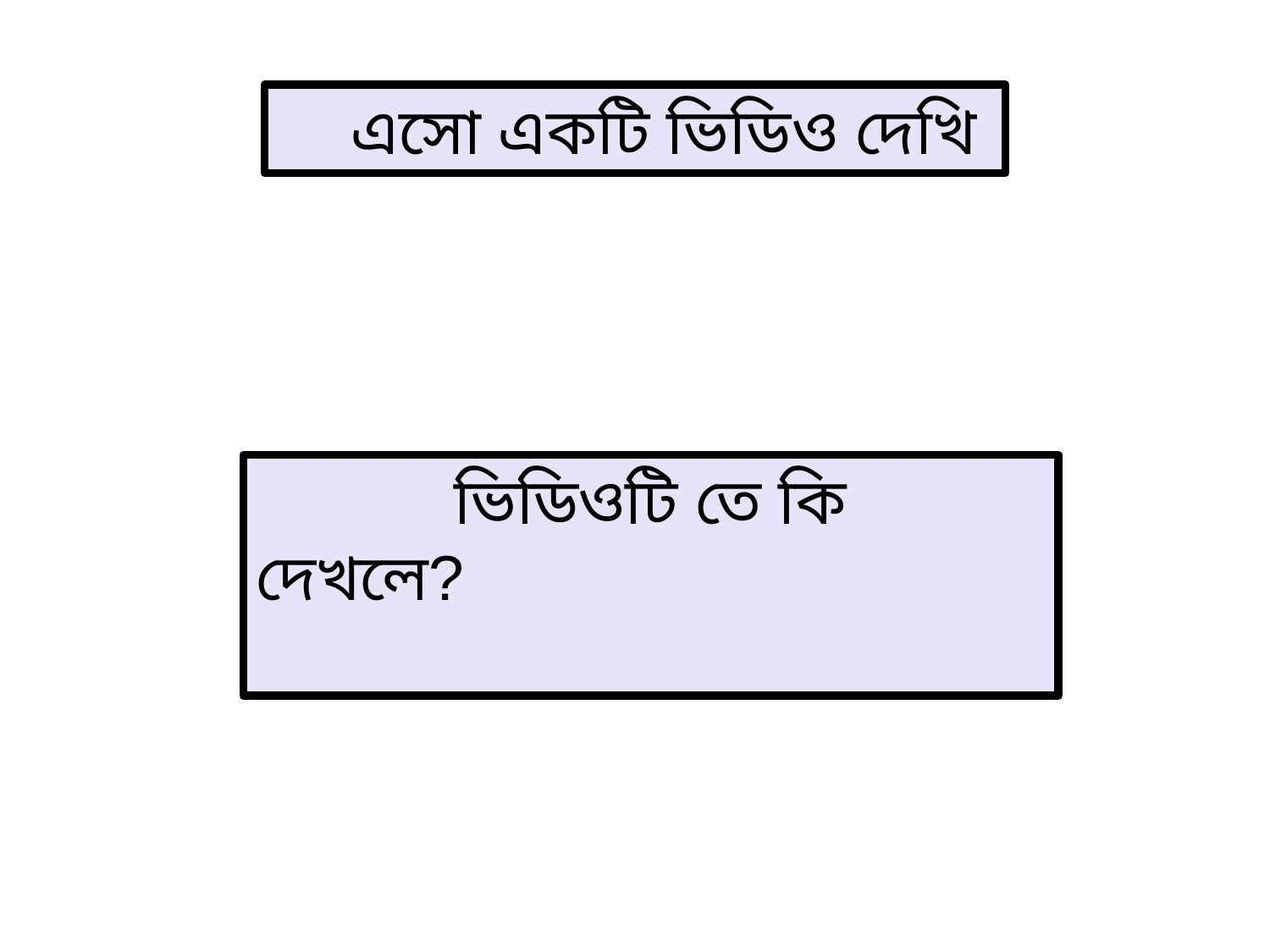

এসো একটি ভিডিও দেখি
            ভিডিওটি তে কি দেখলে?